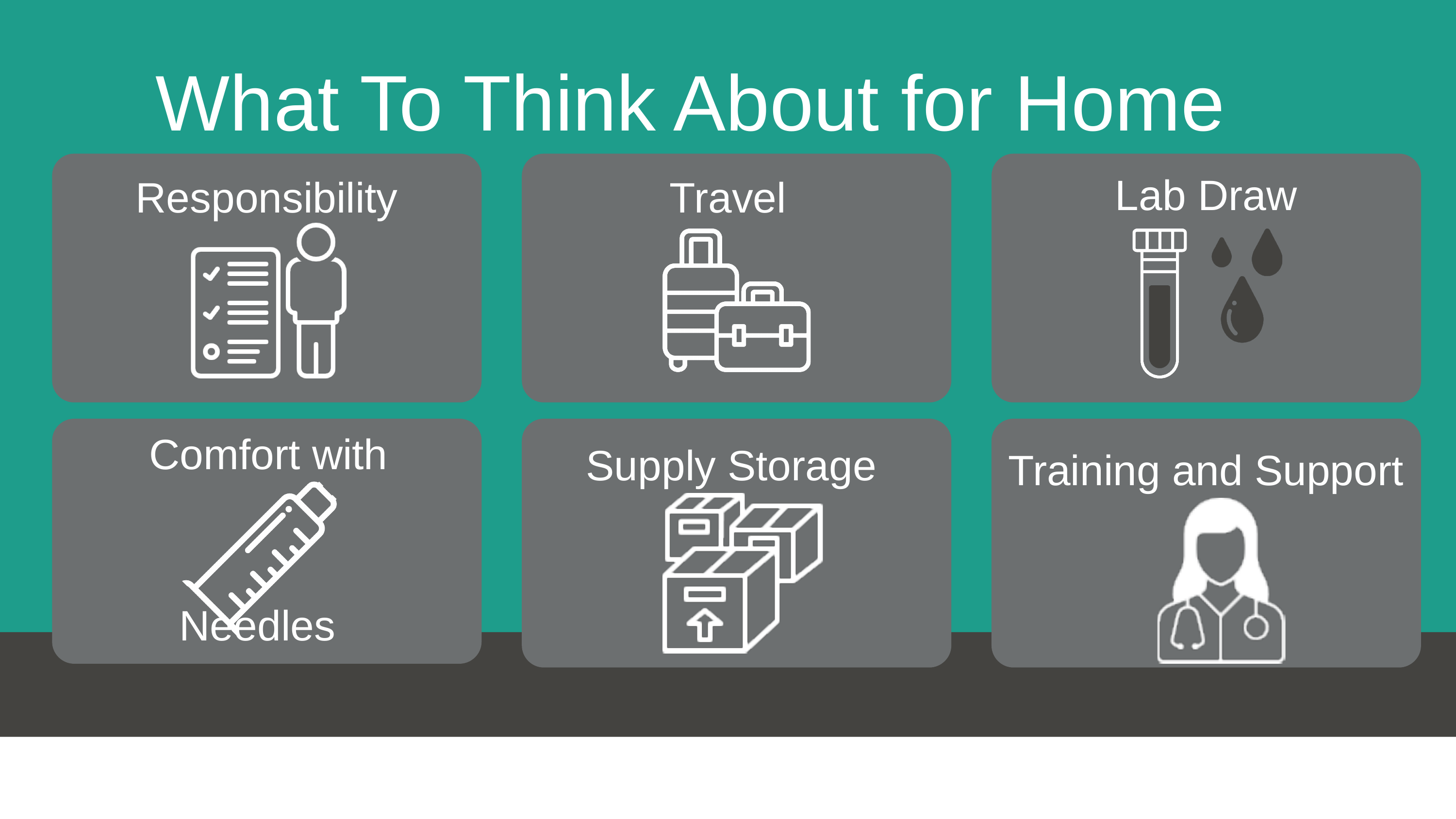

What To Think About for Home Hemo

Lab Draw
Responsibility
Travel

Comfort with

Supply Storage
Training and Support

Needles